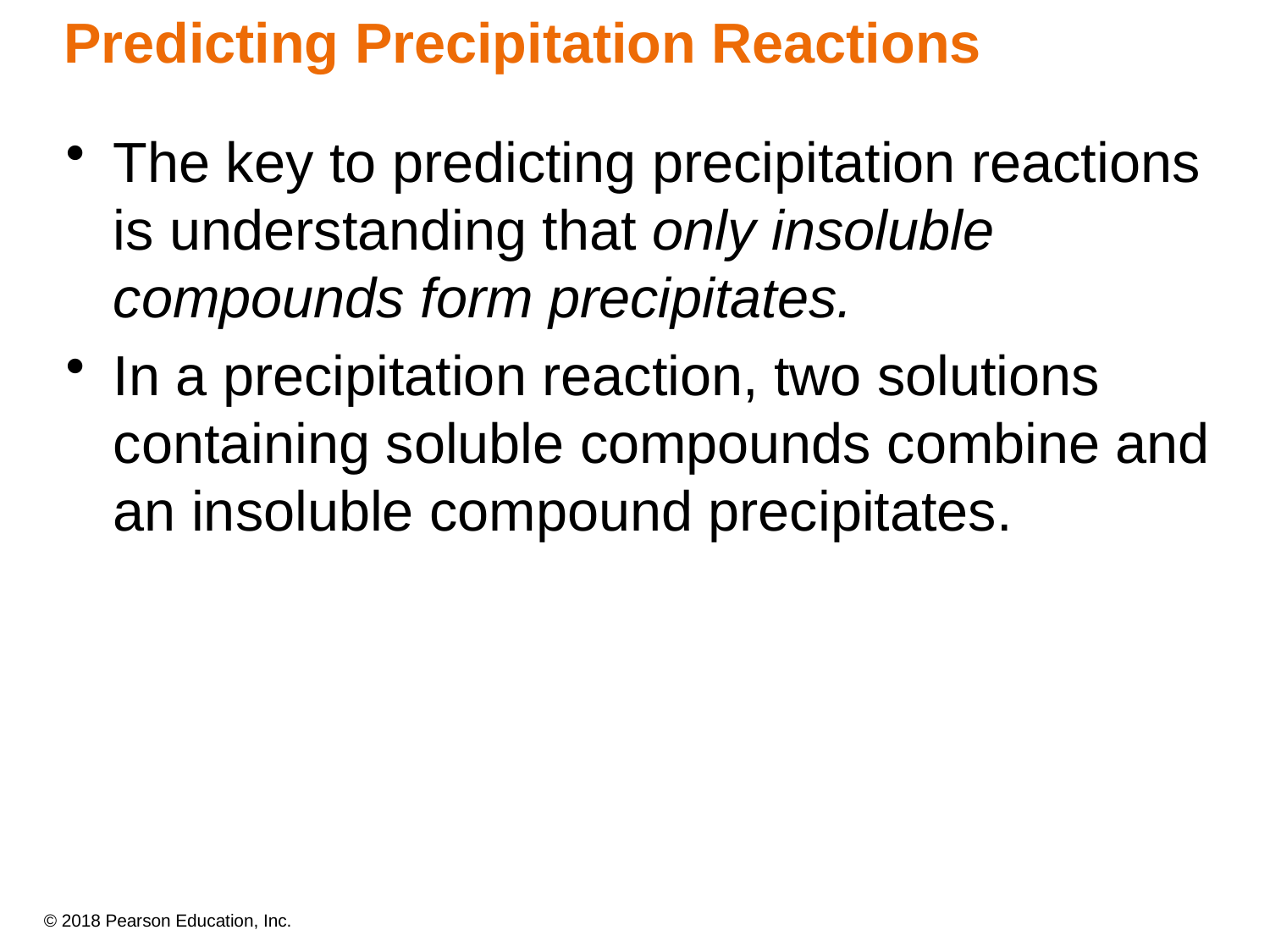

# Predicting Precipitation Reactions
The key to predicting precipitation reactions is understanding that only insoluble compounds form precipitates.
In a precipitation reaction, two solutions containing soluble compounds combine and an insoluble compound precipitates.